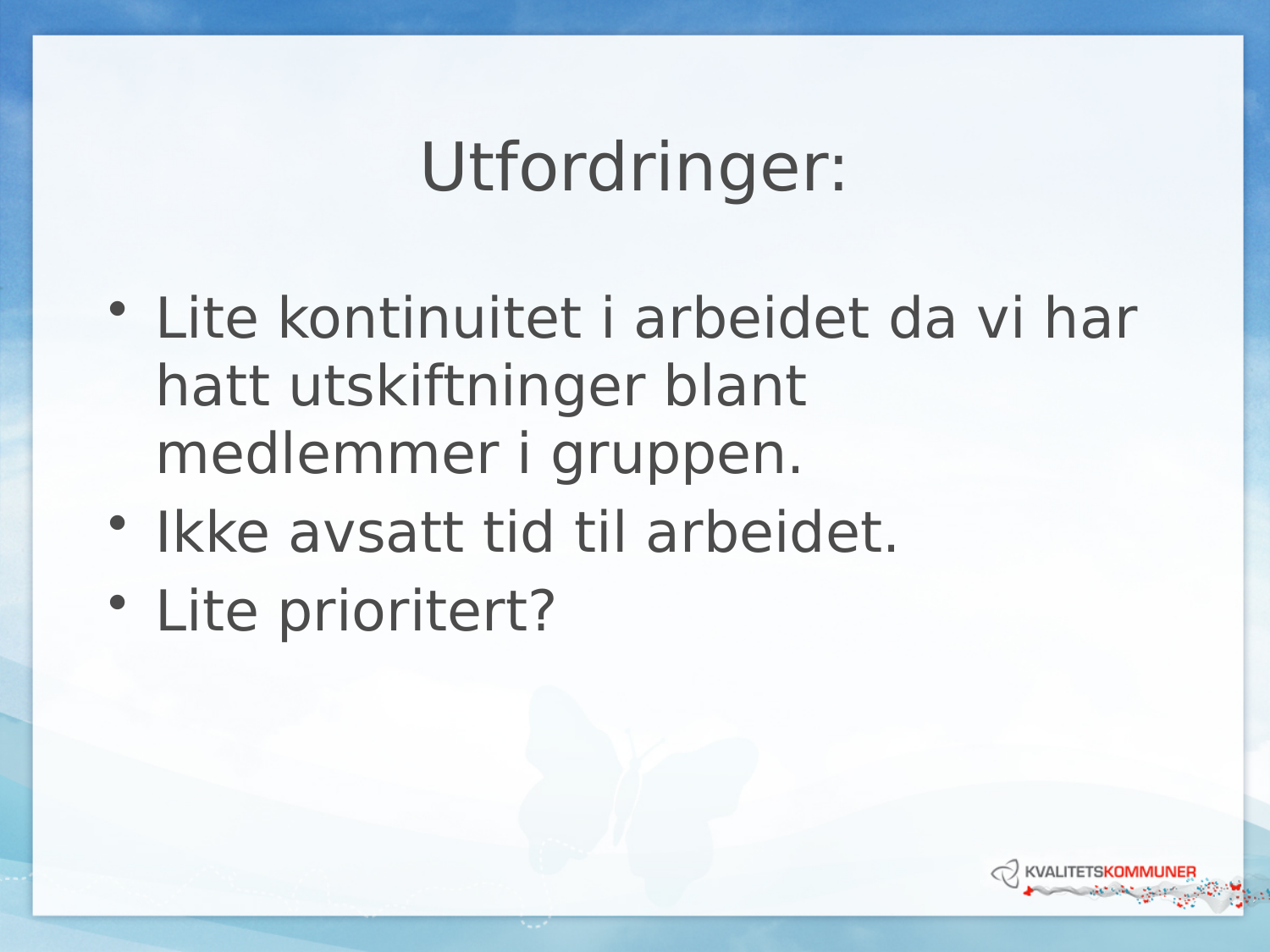

# Utfordringer:
Lite kontinuitet i arbeidet da vi har hatt utskiftninger blant medlemmer i gruppen.
Ikke avsatt tid til arbeidet.
Lite prioritert?